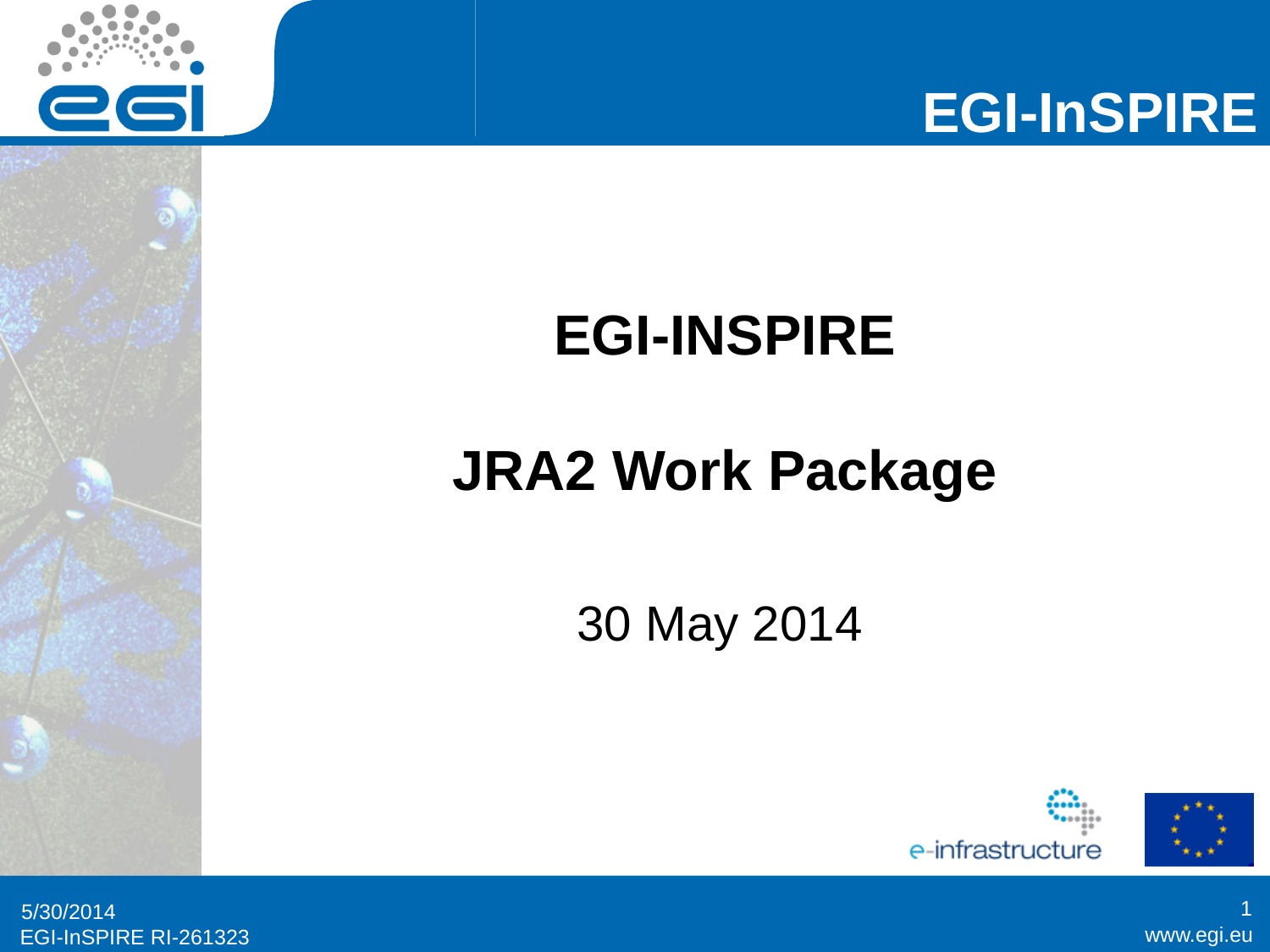

# EGI-INSPIRE JRA2 Work Package

30 May 2014

1
5/30/2014